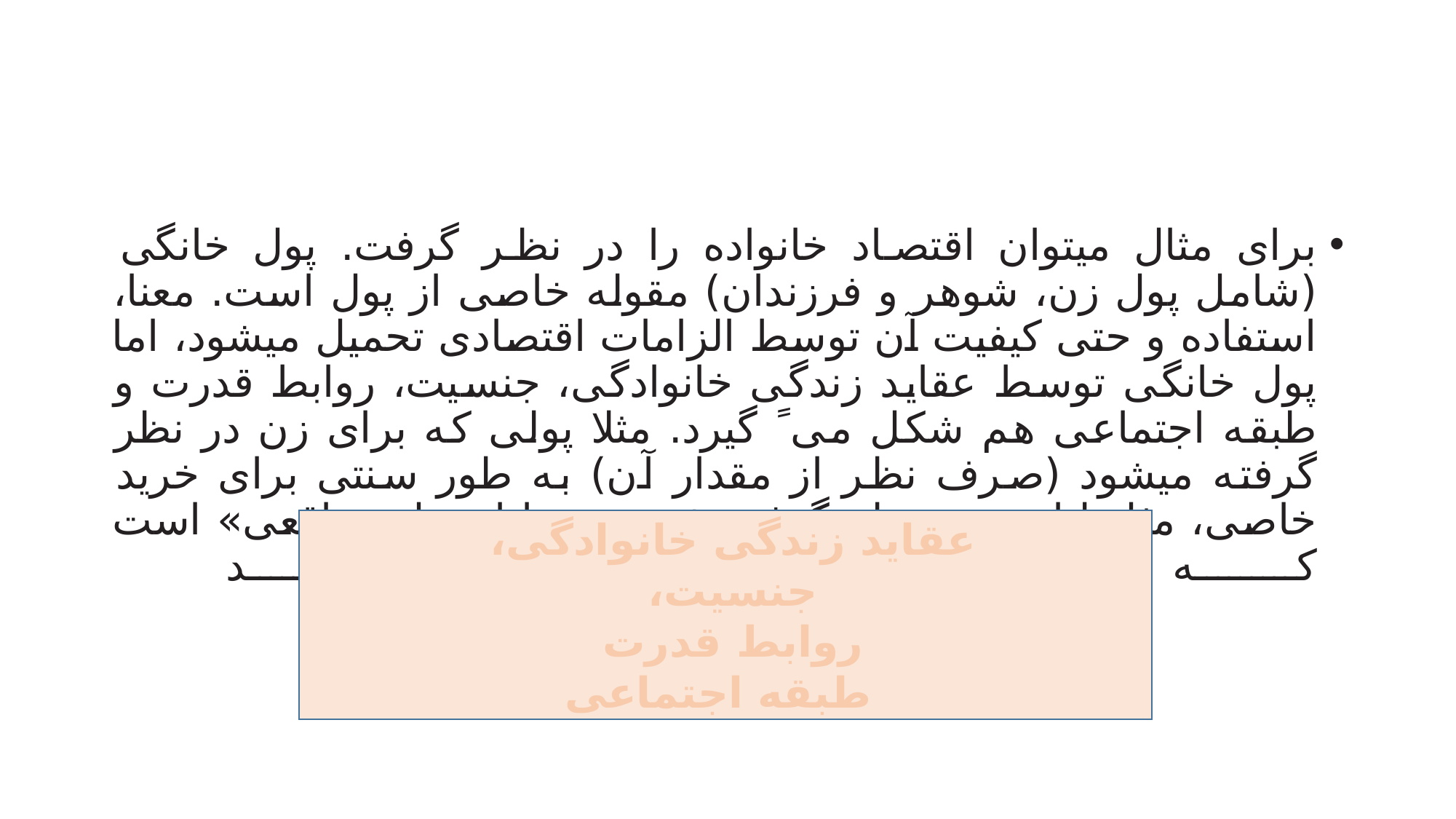

#
برای مثال میتوان اقتصاد خانواده را در نظر گرفت. پول خانگی (شامل پول زن، شوهر و فرزندان) مقوله خاصی از پول است. معنا، استفاده و حتی کیفیت آن توسط الزامات اقتصادی تحمیل میشود، اما پول خانگی توسط عقاید زندگی خانوادگی، جنسیت، روابط قدرت و طبقه اجتماعی هم شکل می ً گیرد. مثلا پولی که برای زن در نظر گرفته میشود (صرف نظر از مقدار آن) به طور سنتی برای خرید خاصی، مثل لباس، در نظر گرفته شده و جدا از پول «واقعی» است که شوهر کسب میکند
عقاید زندگی خانوادگی،
جنسیت،
روابط قدرت
 طبقه اجتماعی